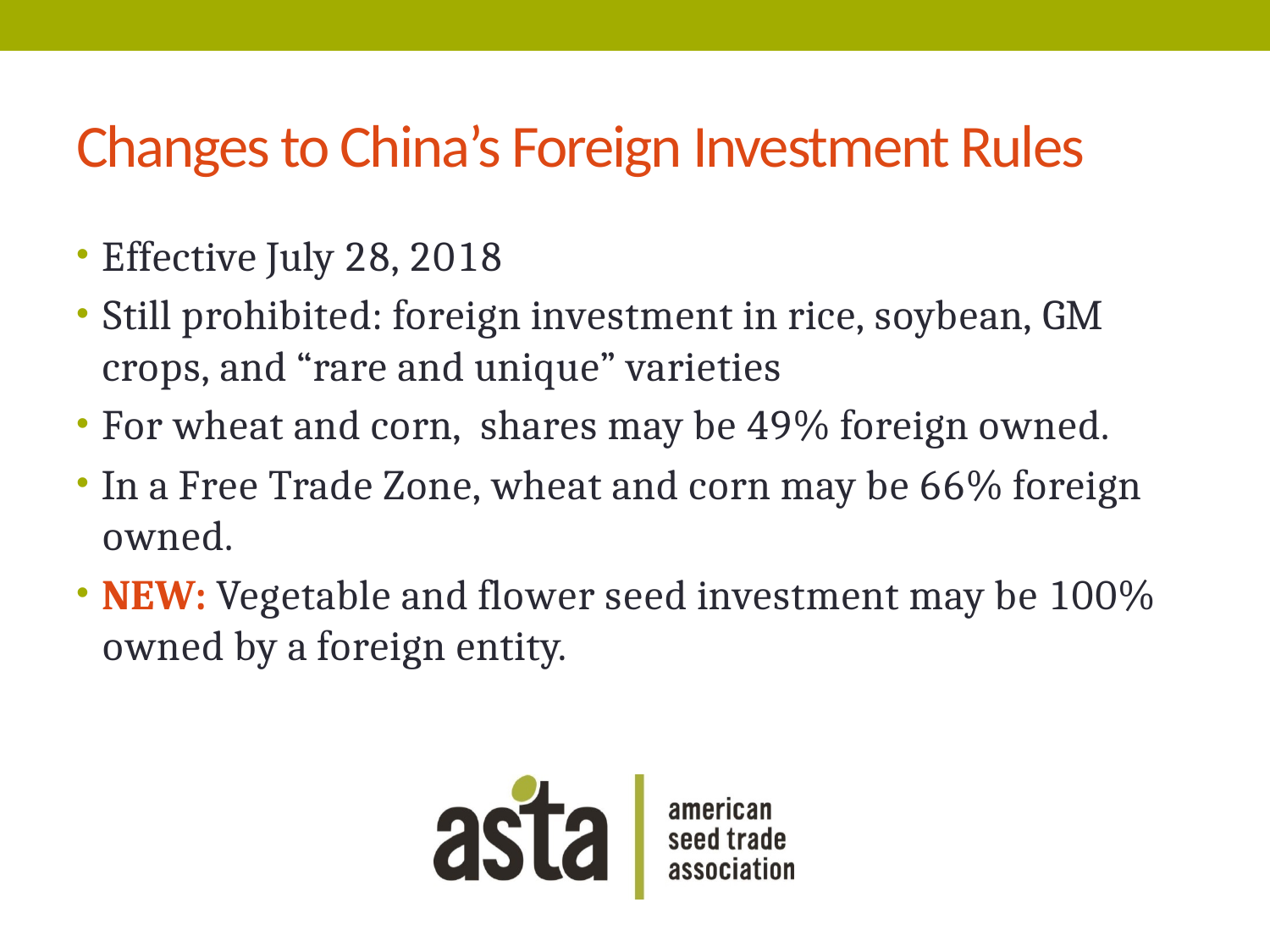

# Changes to China’s Foreign Investment Rules
Effective July 28, 2018
Still prohibited: foreign investment in rice, soybean, GM crops, and “rare and unique” varieties
For wheat and corn,  shares may be 49% foreign owned.
In a Free Trade Zone, wheat and corn may be 66% foreign owned.
NEW: Vegetable and flower seed investment may be 100% owned by a foreign entity.